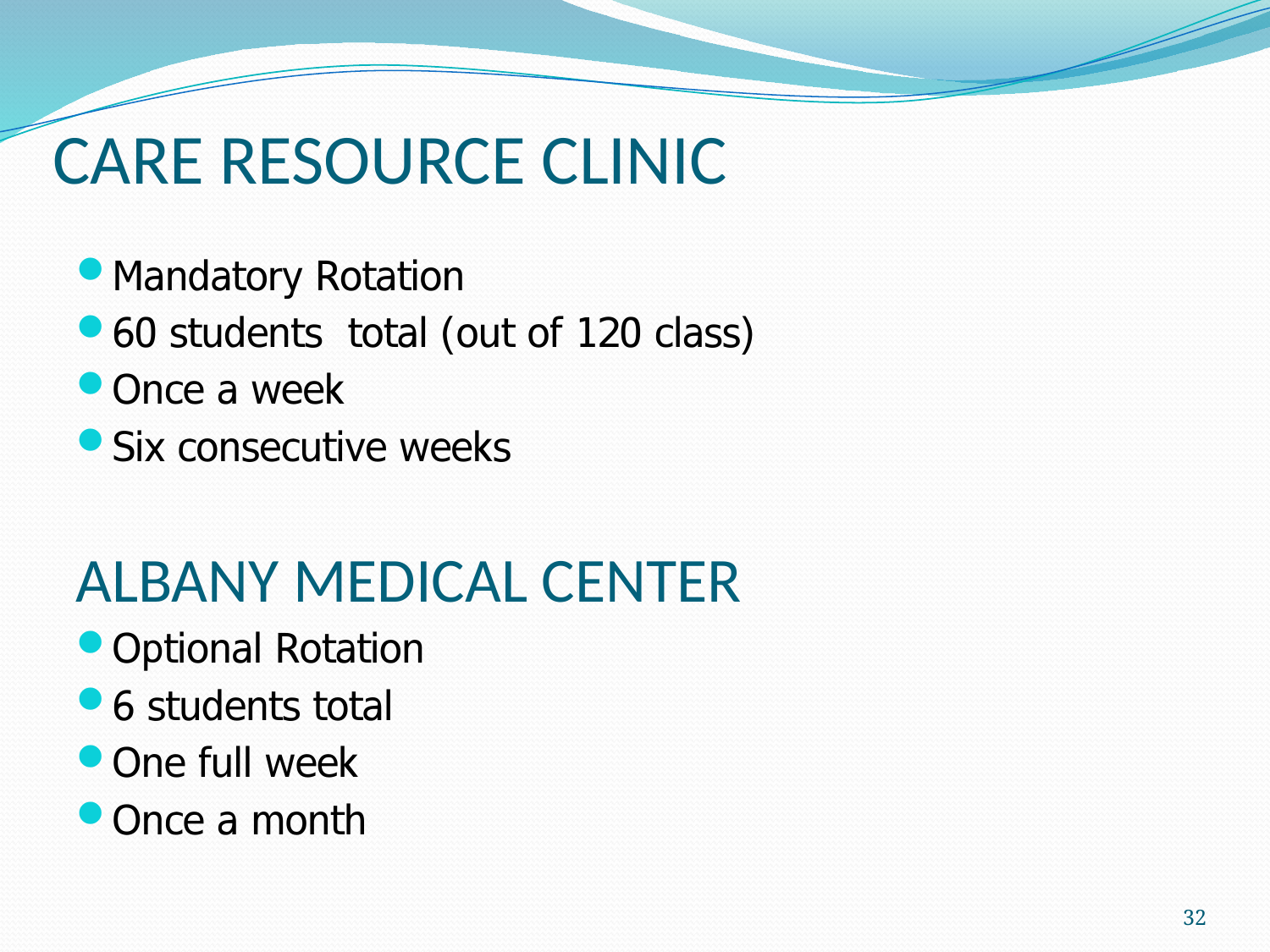

# CARE RESOURCE CLINIC
Mandatory Rotation
60 students  total (out of 120 class)
Once a week
Six consecutive weeks

ALBANY MEDICAL CENTER
Optional Rotation
6 students total
One full week
Once a month

32